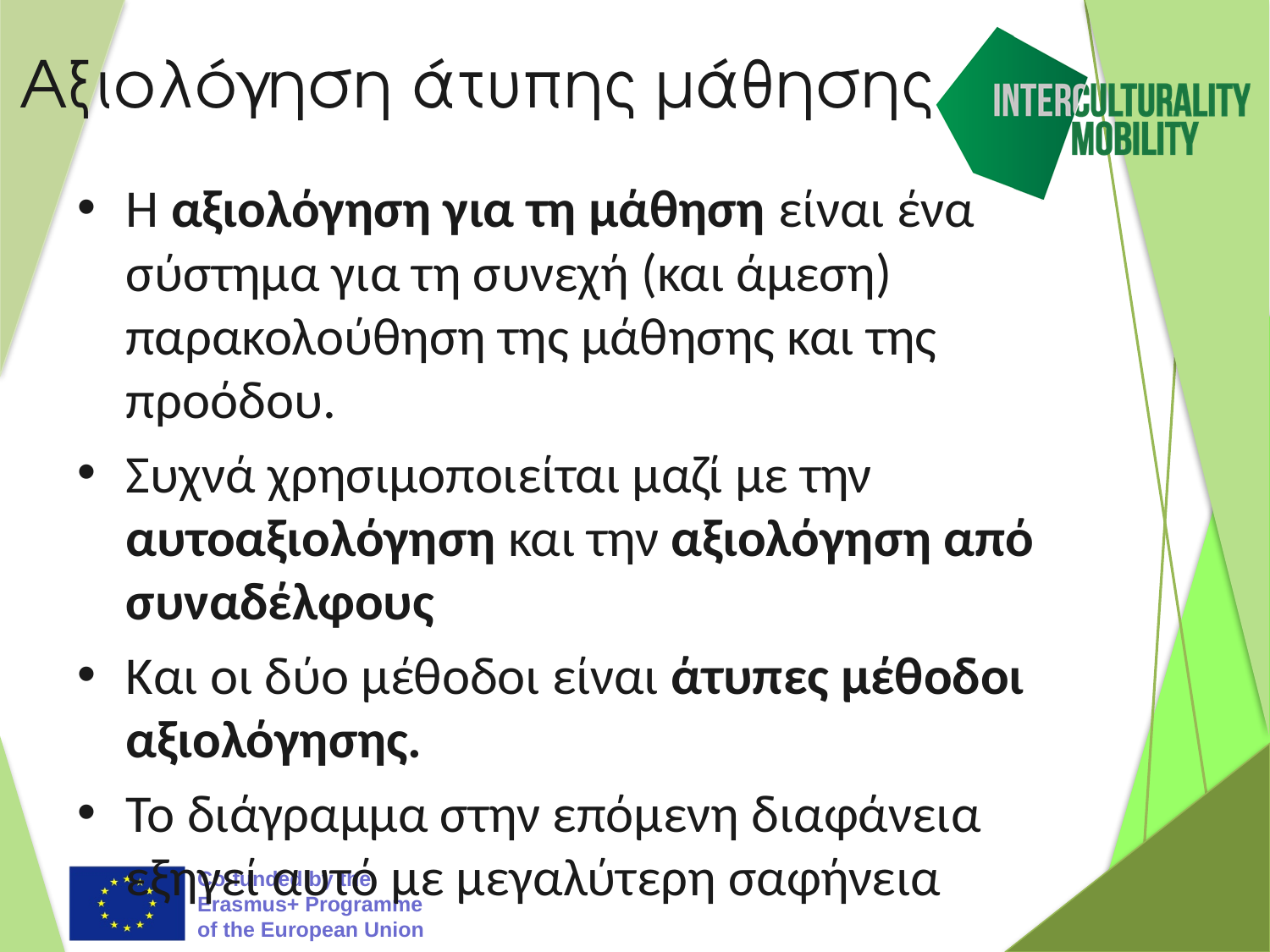

# Αξιολόγηση άτυπης μάθησης
Η αξιολόγηση για τη μάθηση είναι ένα σύστημα για τη συνεχή (και άμεση) παρακολούθηση της μάθησης και της προόδου.
Συχνά χρησιμοποιείται μαζί με την αυτοαξιολόγηση και την αξιολόγηση από συναδέλφους
Και οι δύο μέθοδοι είναι άτυπες μέθοδοι αξιολόγησης.
Το διάγραμμα στην επόμενη διαφάνεια εξηγεί αυτό με μεγαλύτερη σαφήνεια